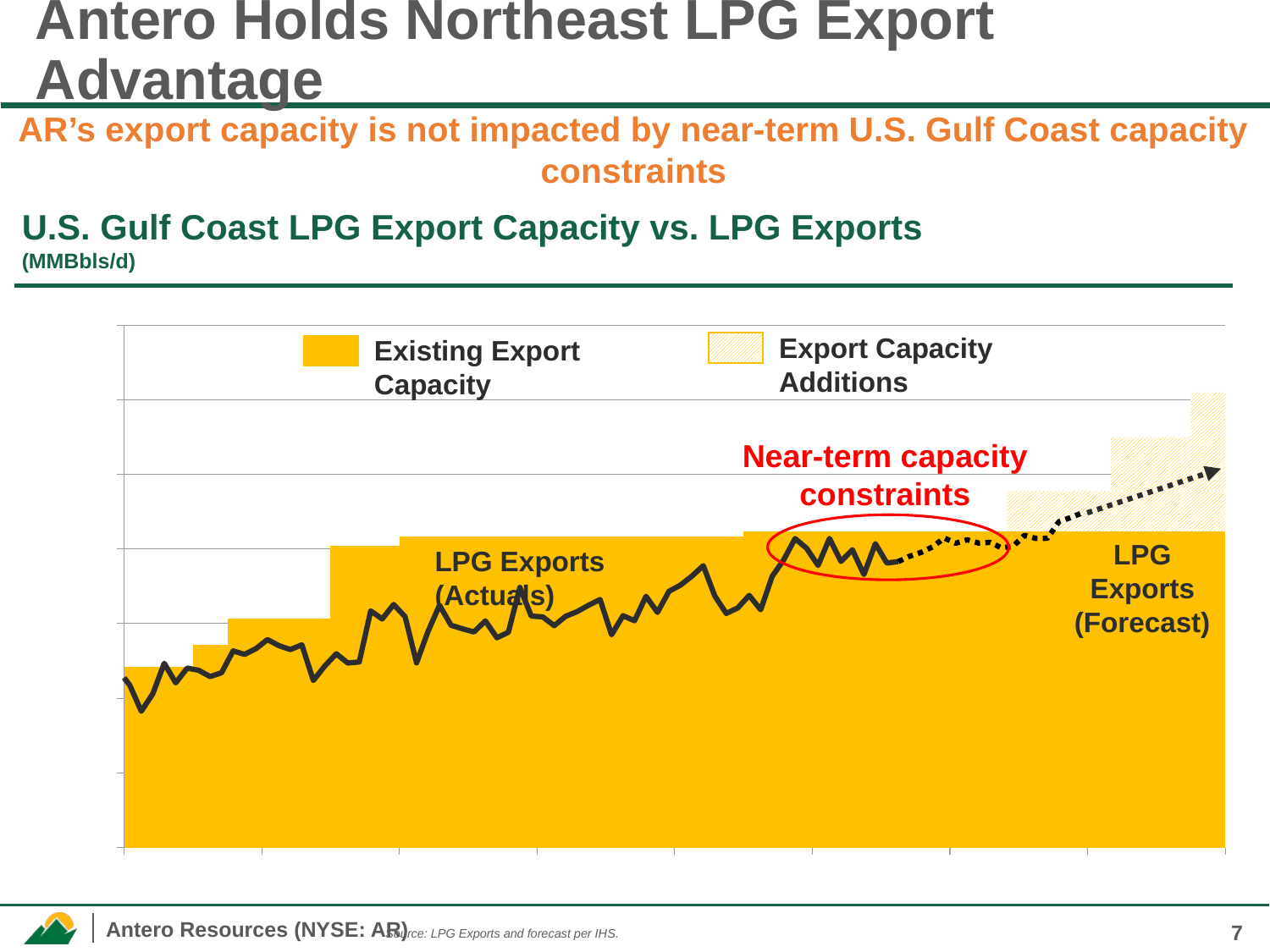

Antero Holds Northeast LPG Export Advantage
AR’s export capacity is not impacted by near-term U.S. Gulf Coast capacity constraints
U.S. Gulf Coast LPG Export Capacity vs. LPG Exports
(MMBbls/d)

[unsupported chart]

Export Capacity Additions
Existing Export Capacity

Near-term capacity constraints

LPG Exports (Forecast)
LPG Exports (Actuals)
7
Source: LPG Exports and forecast per IHS.